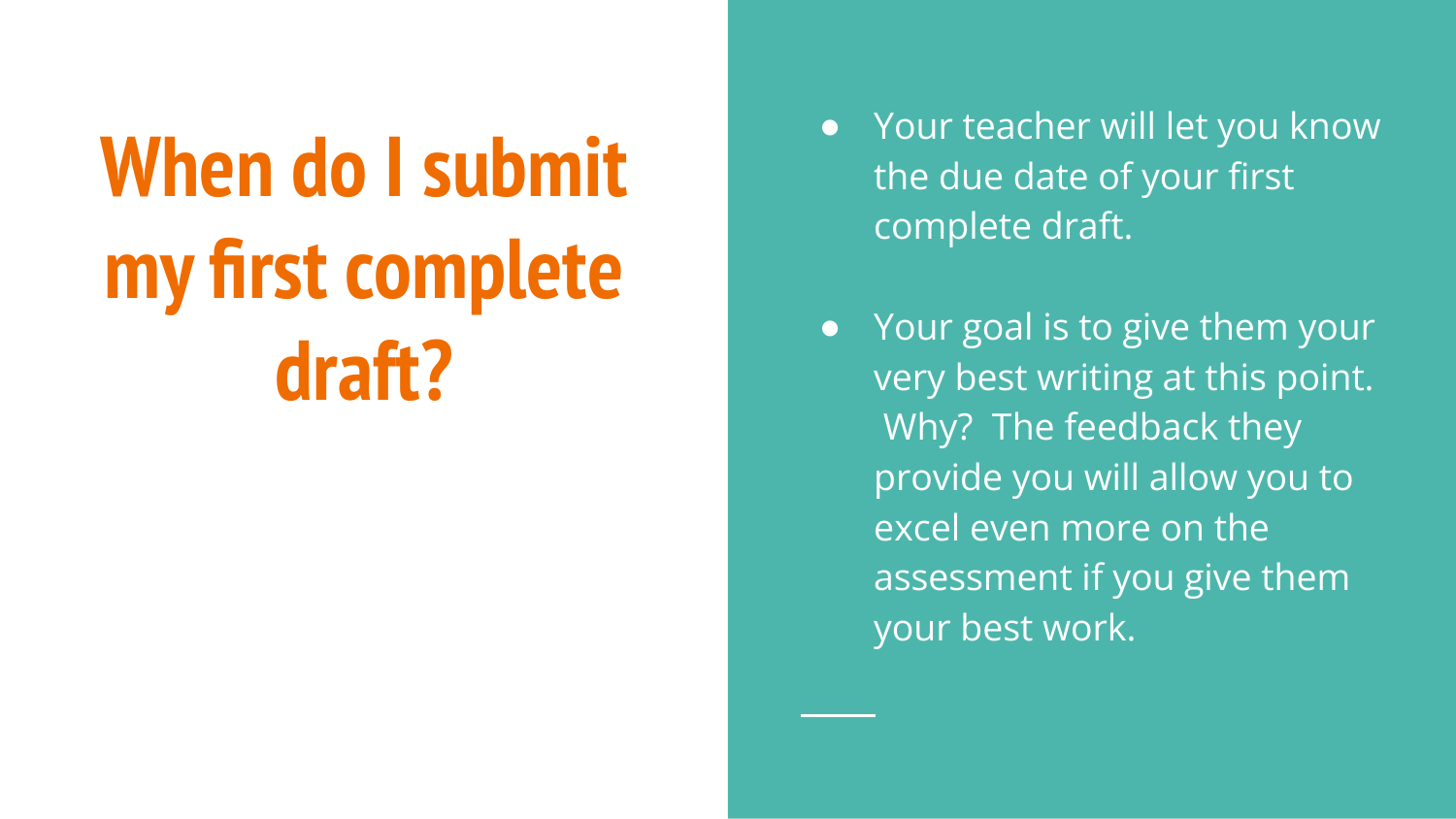

Your teacher will let you know the due date of your first complete draft.

Your goal is to give them your very best writing at this point.  Why?  The feedback they provide you will allow you to excel even more on the assessment if you give them your best work.
# When do I submit my first complete draft?